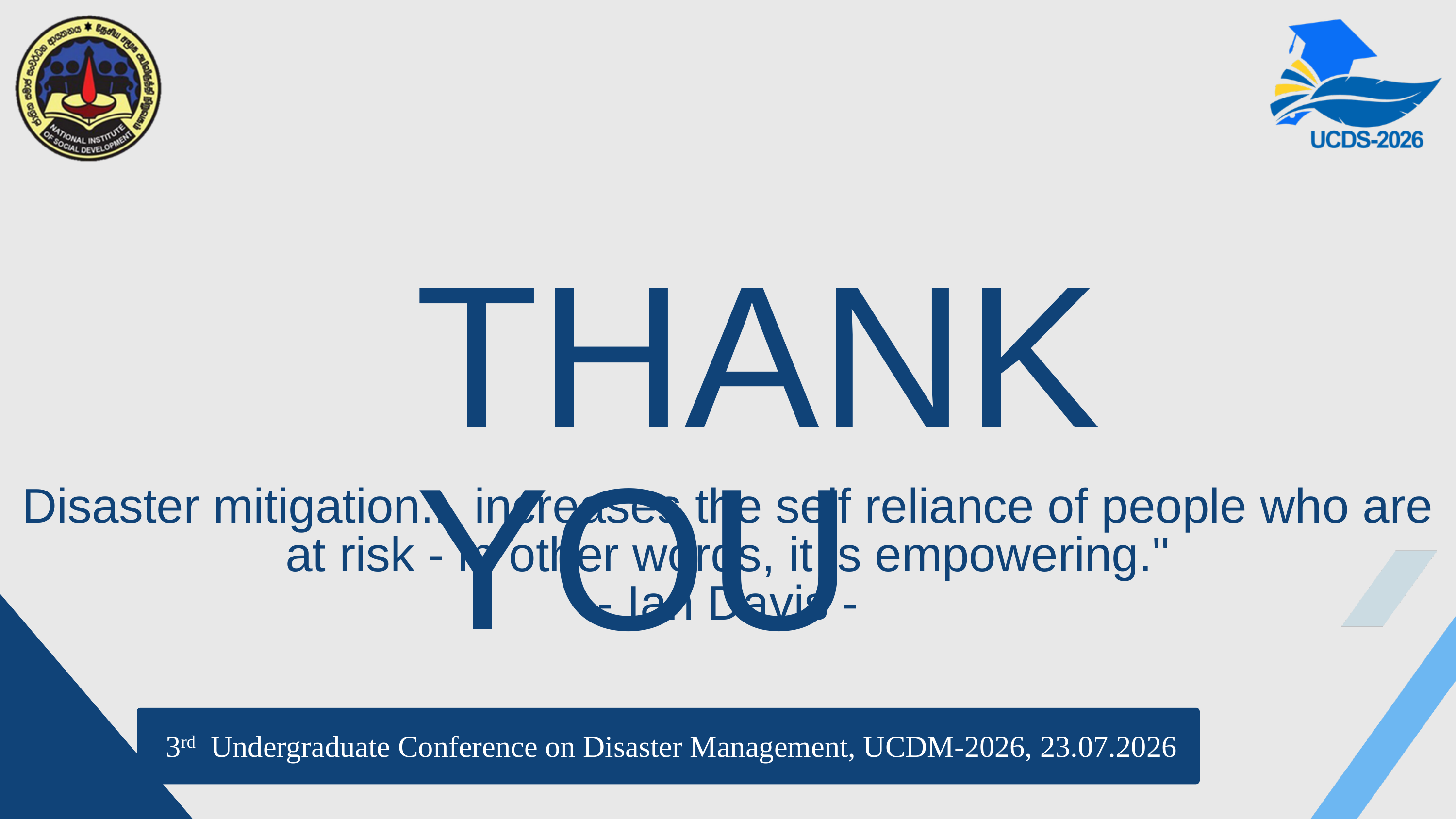

THANK YOU

Disaster mitigation... increases the self reliance of people who are at risk - in other words, it is empowering."
- Ian Davis -

3rd  Undergraduate Conference on Disaster Management, UCDM-2026, 23.07.2026